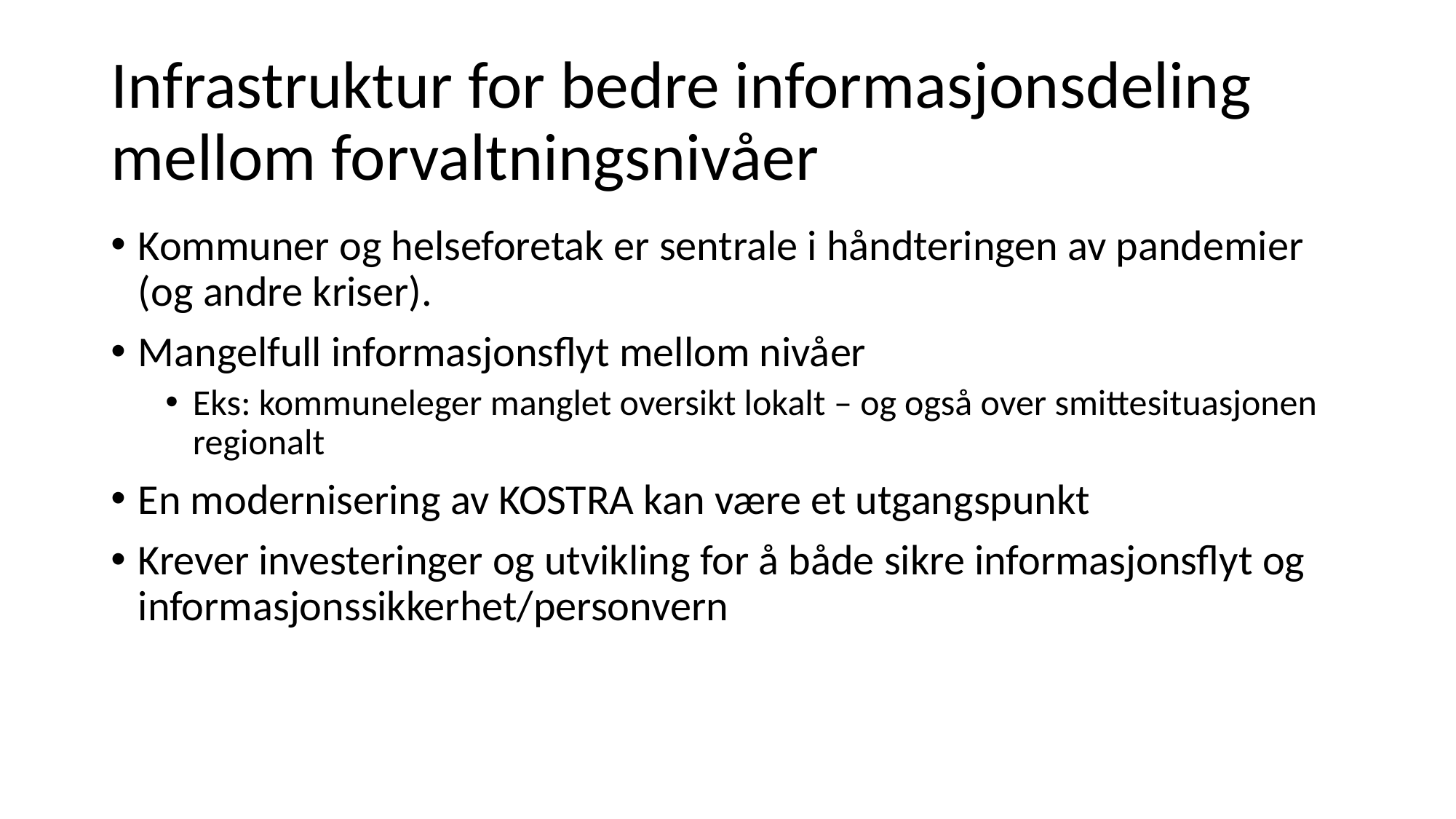

# Infrastruktur for bedre informasjonsdeling mellom forvaltningsnivåer
Kommuner og helseforetak er sentrale i håndteringen av pandemier (og andre kriser).
Mangelfull informasjonsflyt mellom nivåer
Eks: kommuneleger manglet oversikt lokalt – og også over smittesituasjonen regionalt
En modernisering av KOSTRA kan være et utgangspunkt
Krever investeringer og utvikling for å både sikre informasjonsflyt og informasjonssikkerhet/personvern